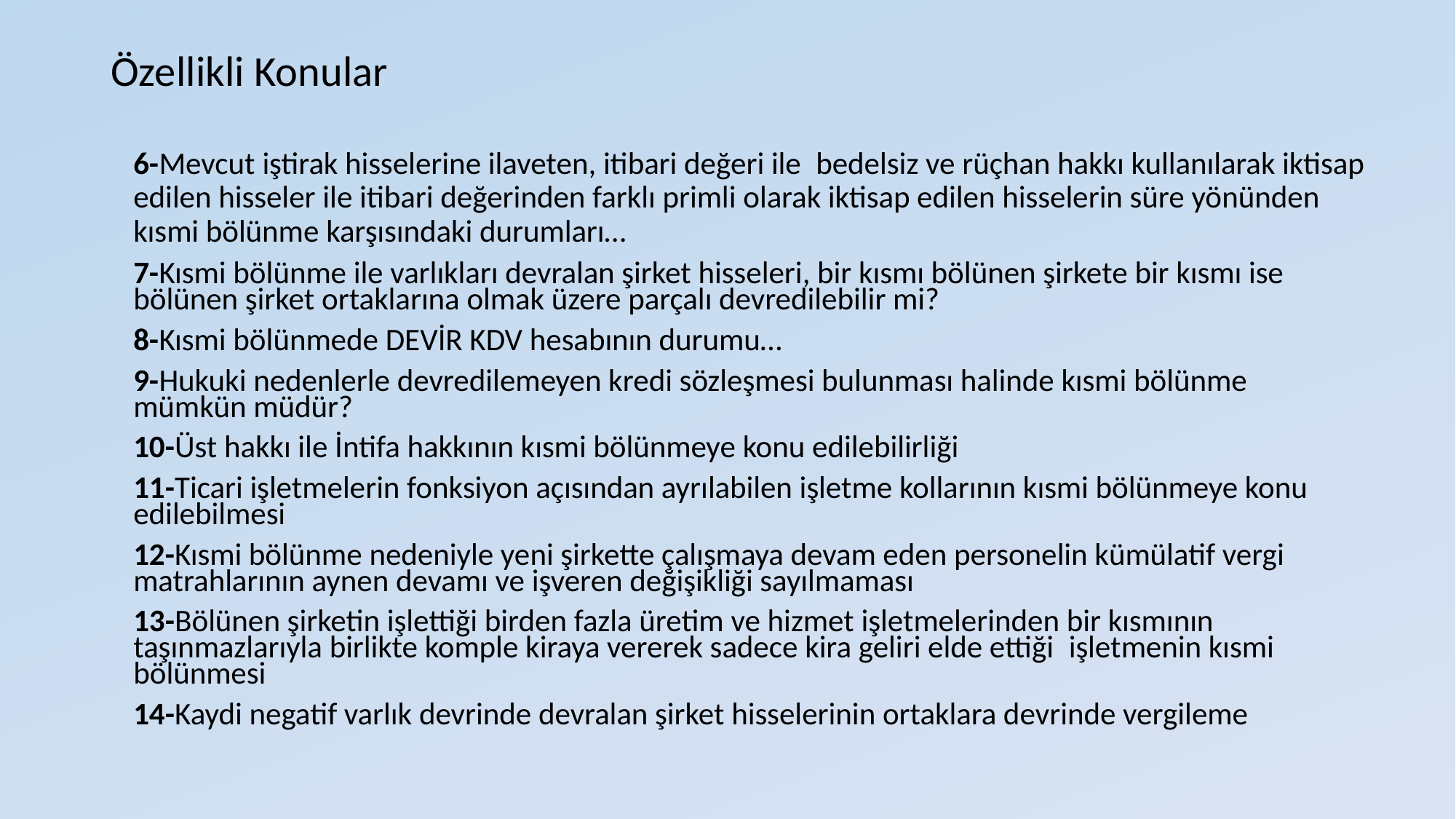

# Özellikli Konular
6-Mevcut iştirak hisselerine ilaveten, itibari değeri ile  bedelsiz ve rüçhan hakkı kullanılarak iktisap edilen hisseler ile itibari değerinden farklı primli olarak iktisap edilen hisselerin süre yönünden kısmi bölünme karşısındaki durumları…
7-Kısmi bölünme ile varlıkları devralan şirket hisseleri, bir kısmı bölünen şirkete bir kısmı ise bölünen şirket ortaklarına olmak üzere parçalı devredilebilir mi?
8-Kısmi bölünmede DEVİR KDV hesabının durumu…
9-Hukuki nedenlerle devredilemeyen kredi sözleşmesi bulunması halinde kısmi bölünme mümkün müdür?
10-Üst hakkı ile İntifa hakkının kısmi bölünmeye konu edilebilirliği
11-Ticari işletmelerin fonksiyon açısından ayrılabilen işletme kollarının kısmi bölünmeye konu edilebilmesi
12-Kısmi bölünme nedeniyle yeni şirkette çalışmaya devam eden personelin kümülatif vergi matrahlarının aynen devamı ve işveren değişikliği sayılmaması
13-Bölünen şirketin işlettiği birden fazla üretim ve hizmet işletmelerinden bir kısmının taşınmazlarıyla birlikte komple kiraya vererek sadece kira geliri elde ettiği  işletmenin kısmi bölünmesi
14-Kaydi negatif varlık devrinde devralan şirket hisselerinin ortaklara devrinde vergileme